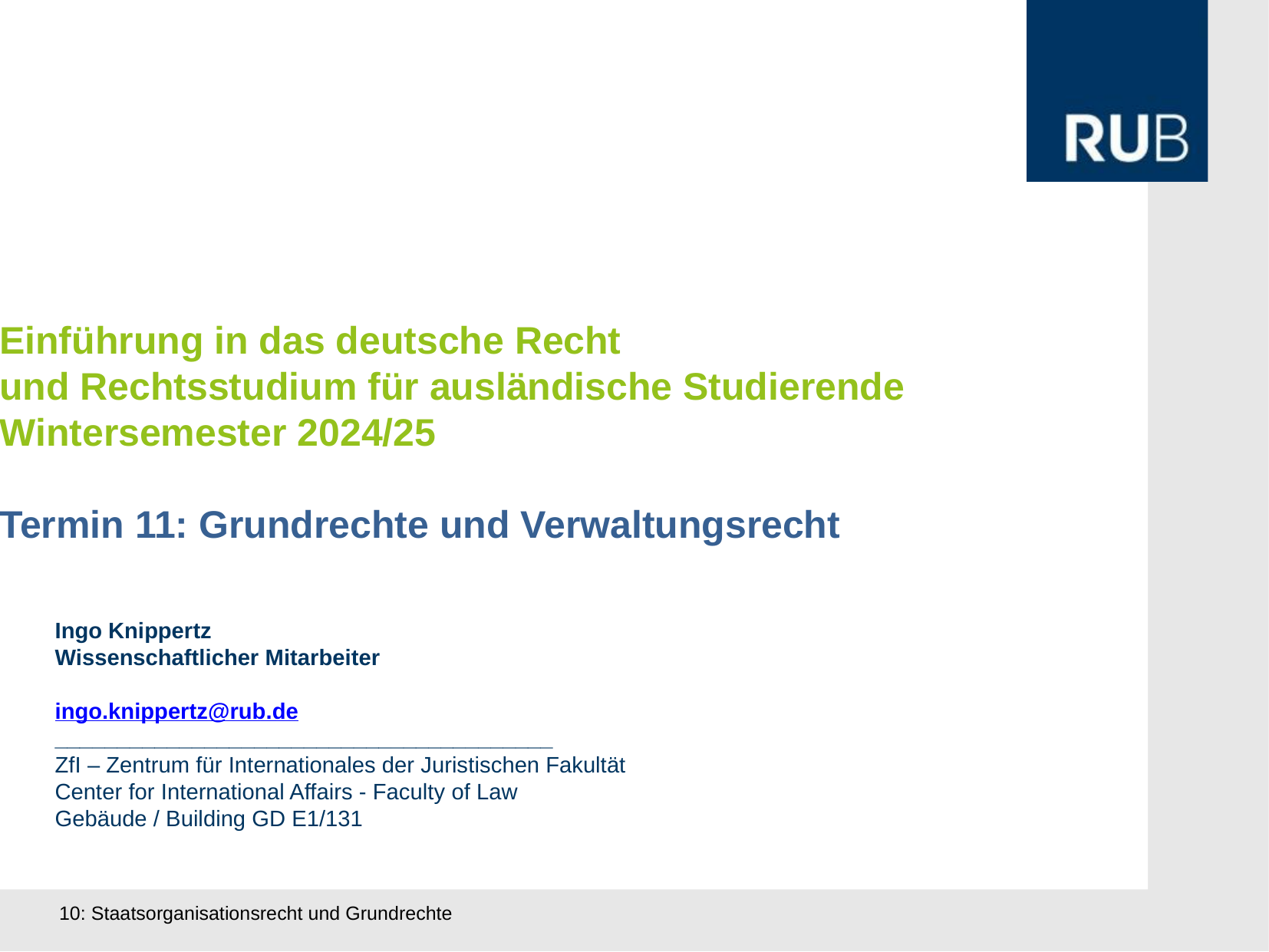

Einführung in das deutsche Recht
und Rechtsstudium für ausländische Studierende
Wintersemester 2024/25

Termin 11: Grundrechte und Verwaltungsrecht
Ingo Knippertz
Wissenschaftlicher Mitarbeiter

ingo.knippertz@rub.de
________________________________________
ZfI – Zentrum für Internationales der Juristischen Fakultät
Center for International Affairs - Faculty of Law
Gebäude / Building GD E1/131
10: Staatsorganisationsrecht und Grundrechte